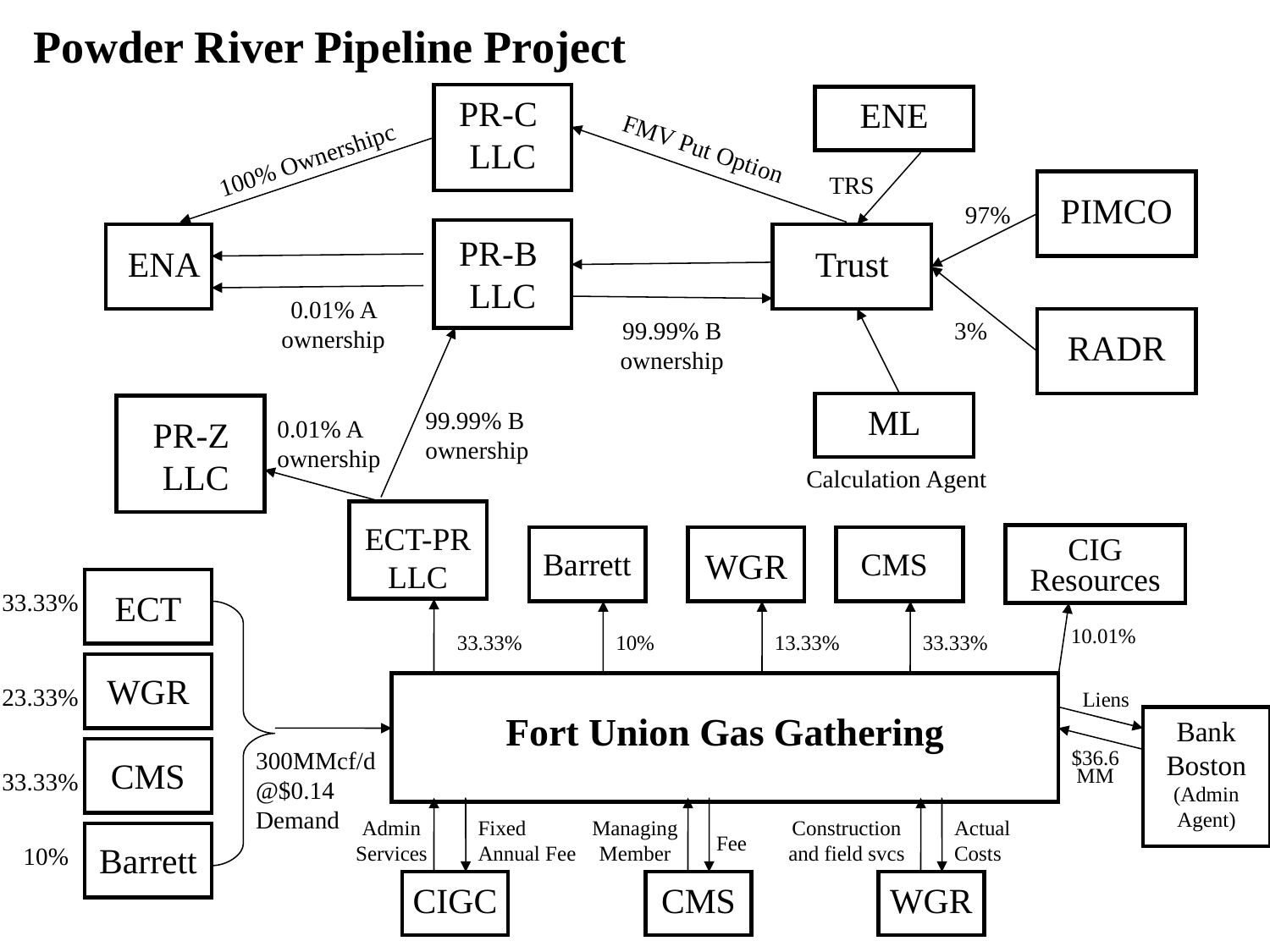

Powder River Pipeline Project
PR-C  LLC

ENE

FMV Put Option

100% Ownershipc

TRS

PIMCO
97%

PR-B  LLC

ENA
Trust

0.01% A ownership

99.99% B ownership

3%

RADR

ML

99.99% B ownership
PR-Z  LLC
0.01% A ownership
Calculation Agent

ECT-PR LLC

CIG
Resources
Barrett
WGR
CMS

33.33%
ECT

10.01%
33.33%
10%
13.33%
33.33%

WGR

23.33%
Liens
Fort Union Gas Gathering

Bank Boston (Admin Agent)

300MMcf/d @$0.14 Demand
$36.6 MM
CMS
33.33%

Admin Services
Fixed Annual Fee
Managing Member
Construction and field svcs
Actual Costs
 Fee

Barrett
10%
CIGC

CMS

WGR